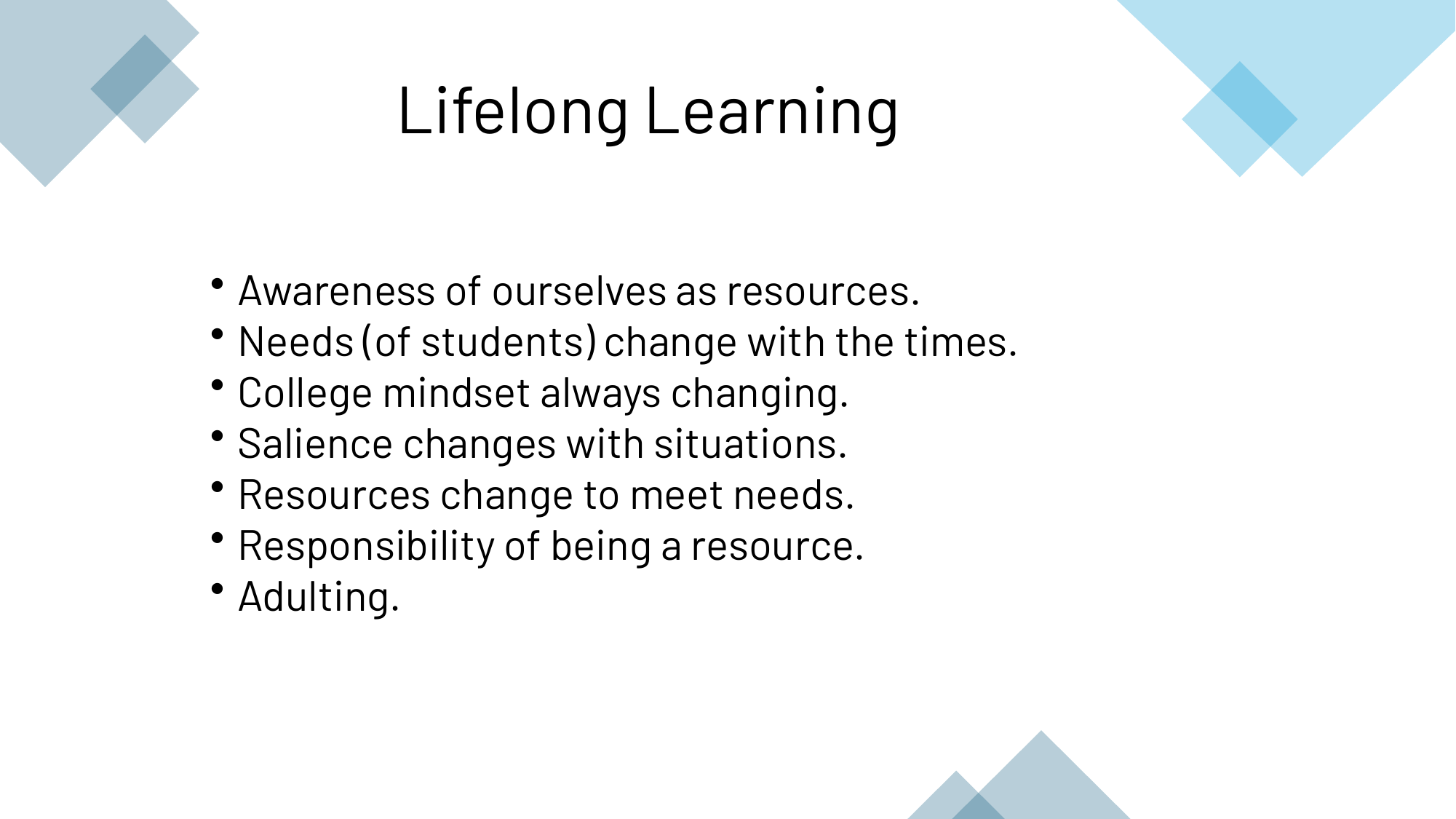

Lifelong Learning

Awareness of ourselves as resources.​
Needs (of students) change with the times.​
College mindset always changing.​
Salience changes with situations.​
Resources change to meet needs.​
Responsibility of being a resource.​
Adulting.